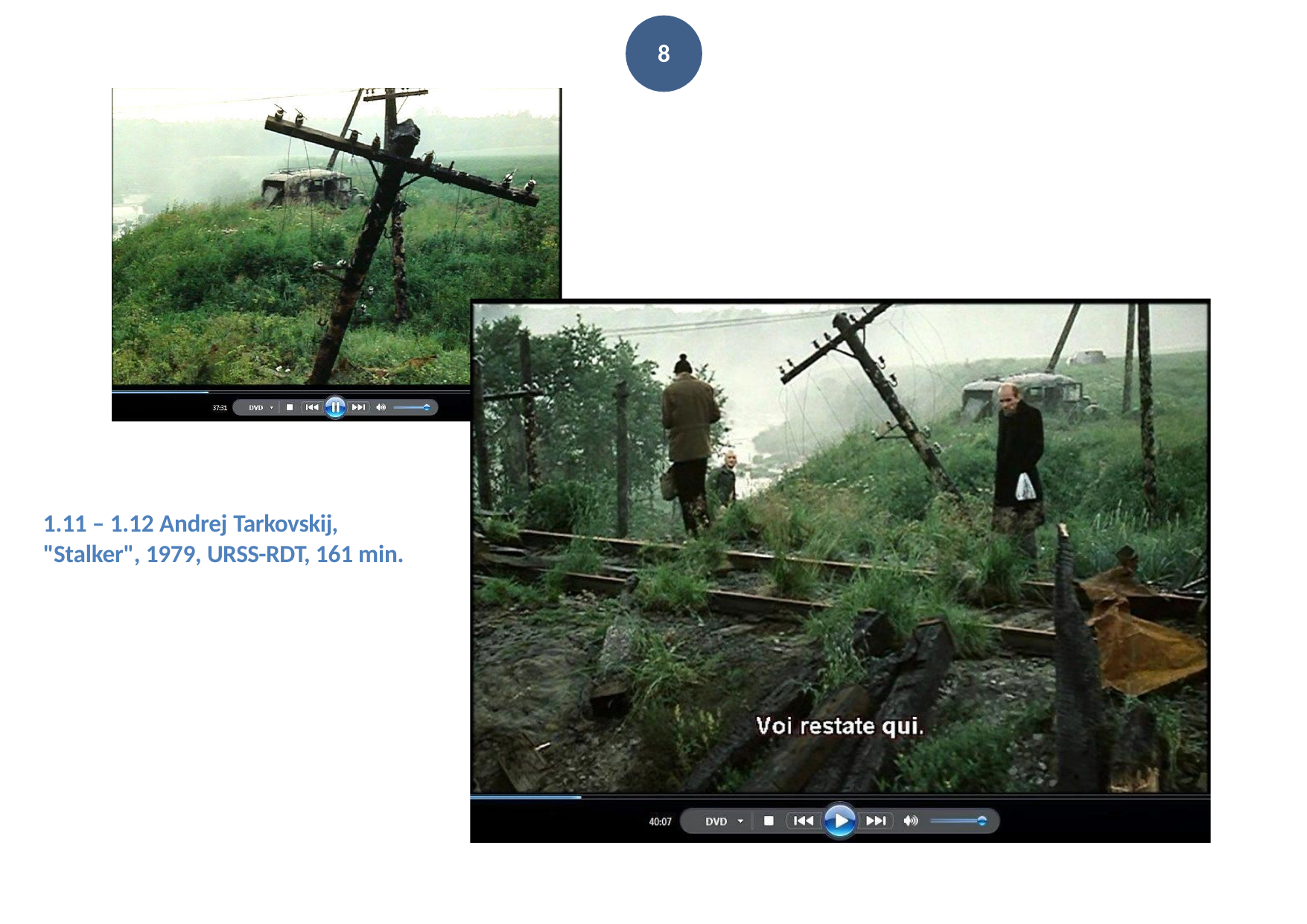

8

1.11 – 1.12 Andrej Tarkovskij,
"Stalker", 1979, URSS-RDT, 161 min.